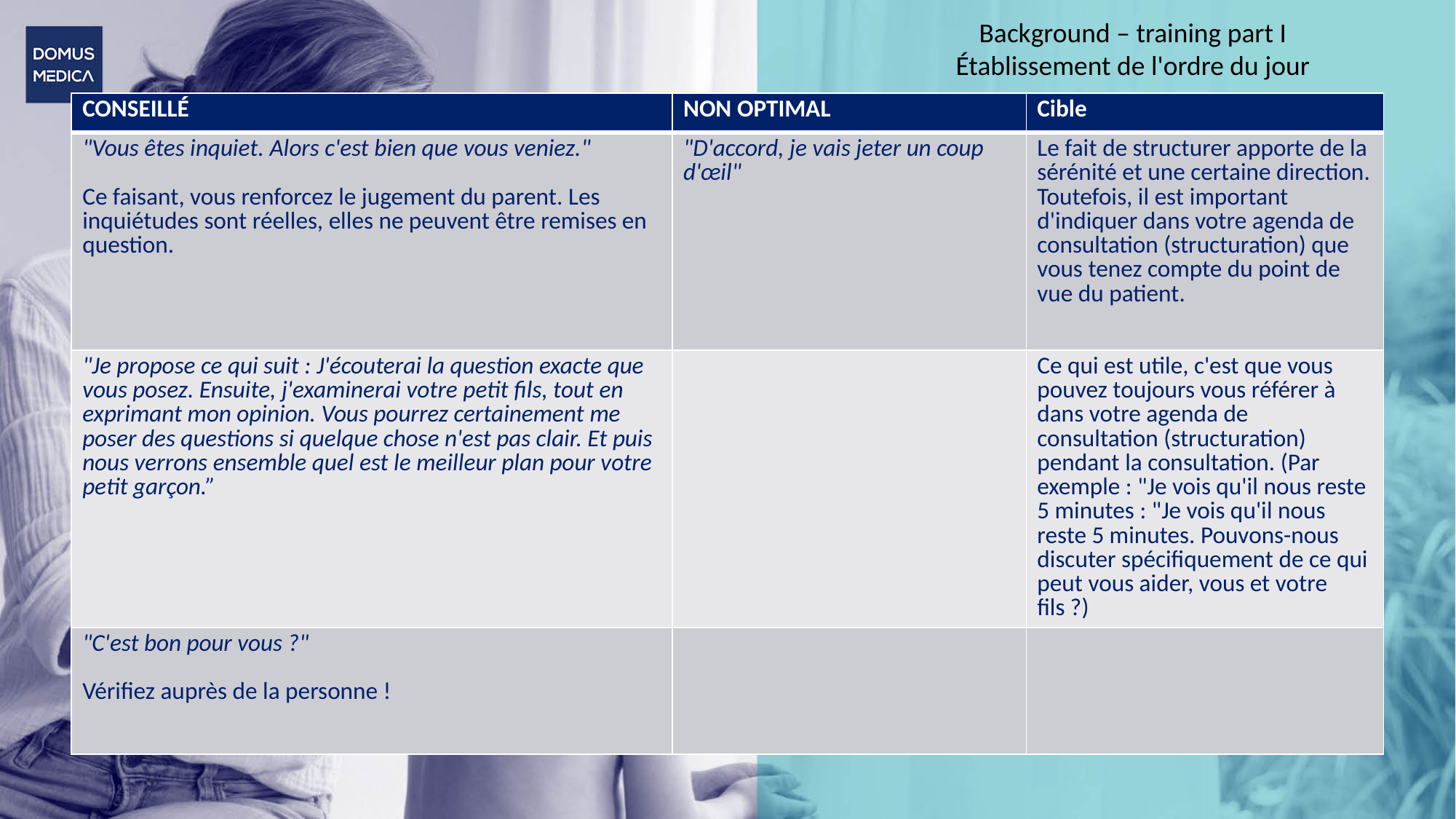

Background – training part I
Établissement de l'ordre du jour
| CONSEILLÉ | NON OPTIMAL | Cible |
| --- | --- | --- |
| "Vous êtes inquiet. Alors c'est bien que vous veniez." Ce faisant, vous renforcez le jugement du parent. Les inquiétudes sont réelles, elles ne peuvent être remises en question. | "D'accord, je vais jeter un coup d'œil" | Le fait de structurer apporte de la sérénité et une certaine direction. Toutefois, il est important d'indiquer dans votre agenda de consultation (structuration) que vous tenez compte du point de vue du patient. |
| "Je propose ce qui suit : J'écouterai la question exacte que vous posez. Ensuite, j'examinerai votre petit fils, tout en exprimant mon opinion. Vous pourrez certainement me poser des questions si quelque chose n'est pas clair. Et puis nous verrons ensemble quel est le meilleur plan pour votre petit garçon.” |  | Ce qui est utile, c'est que vous pouvez toujours vous référer à dans votre agenda de consultation (structuration) pendant la consultation. (Par exemple : "Je vois qu'il nous reste 5 minutes : "Je vois qu'il nous reste 5 minutes. Pouvons-nous discuter spécifiquement de ce qui peut vous aider, vous et votre fils ?) |
| "C'est bon pour vous ?" Vérifiez auprès de la personne ! |  |  |